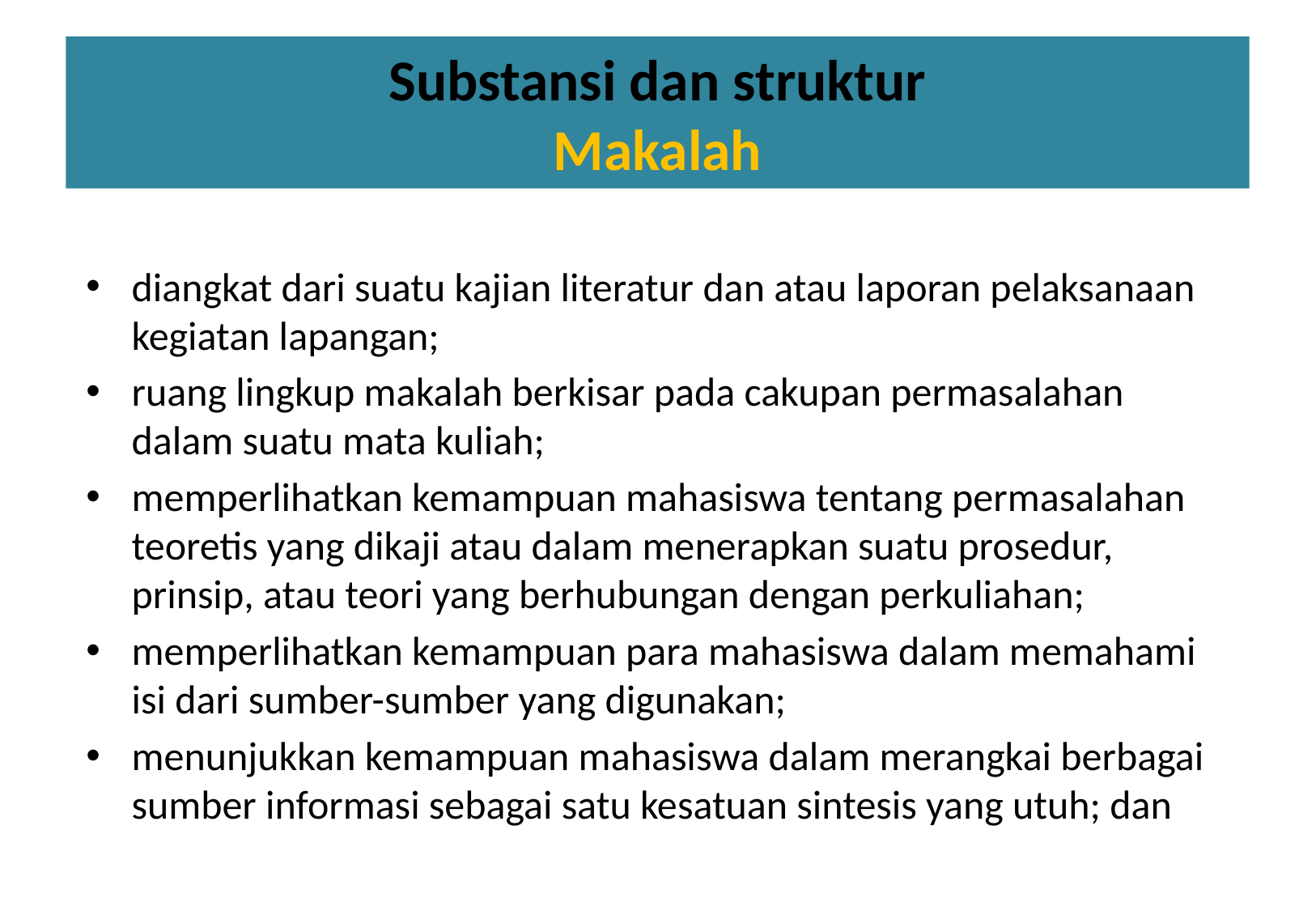

# Substansi dan struktur Makalah
diangkat dari suatu kajian literatur dan atau laporan pelaksanaan kegiatan lapangan;
ruang lingkup makalah berkisar pada cakupan permasalahan dalam suatu mata kuliah;
memperlihatkan kemampuan mahasiswa tentang permasalahan teoretis yang dikaji atau dalam menerapkan suatu prosedur, prinsip, atau teori yang berhubungan dengan perkuliahan;
memperlihatkan kemampuan para mahasiswa dalam memahami isi dari sumber-sumber yang digunakan;
menunjukkan kemampuan mahasiswa dalam merangkai berbagai sumber informasi sebagai satu kesatuan sintesis yang utuh; dan